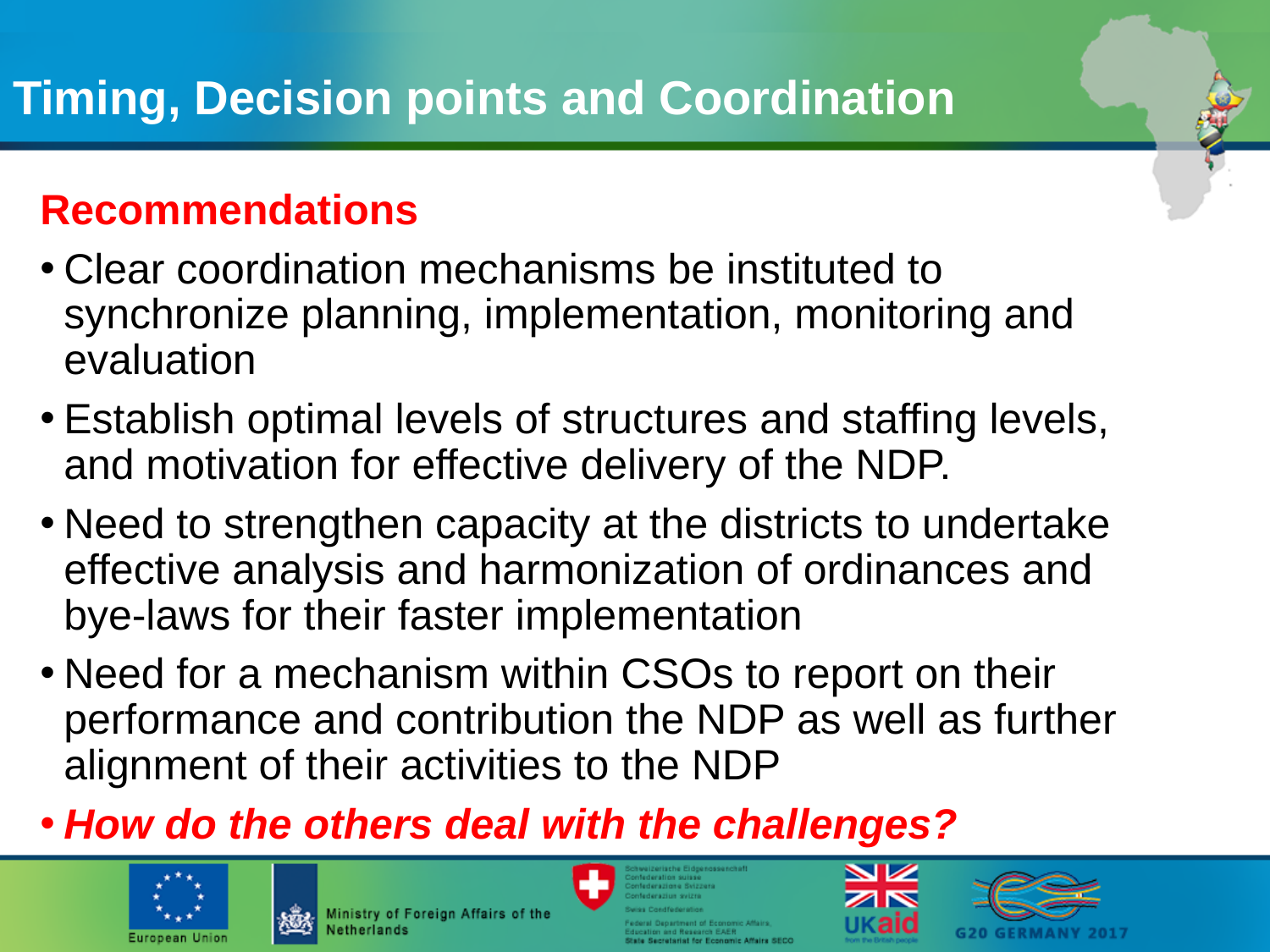

# Timing, Decision points and Coordination
Recommendations
Clear coordination mechanisms be instituted to synchronize planning, implementation, monitoring and evaluation
Establish optimal levels of structures and staffing levels, and motivation for effective delivery of the NDP.
Need to strengthen capacity at the districts to undertake effective analysis and harmonization of ordinances and bye-laws for their faster implementation
Need for a mechanism within CSOs to report on their performance and contribution the NDP as well as further alignment of their activities to the NDP
How do the others deal with the challenges?